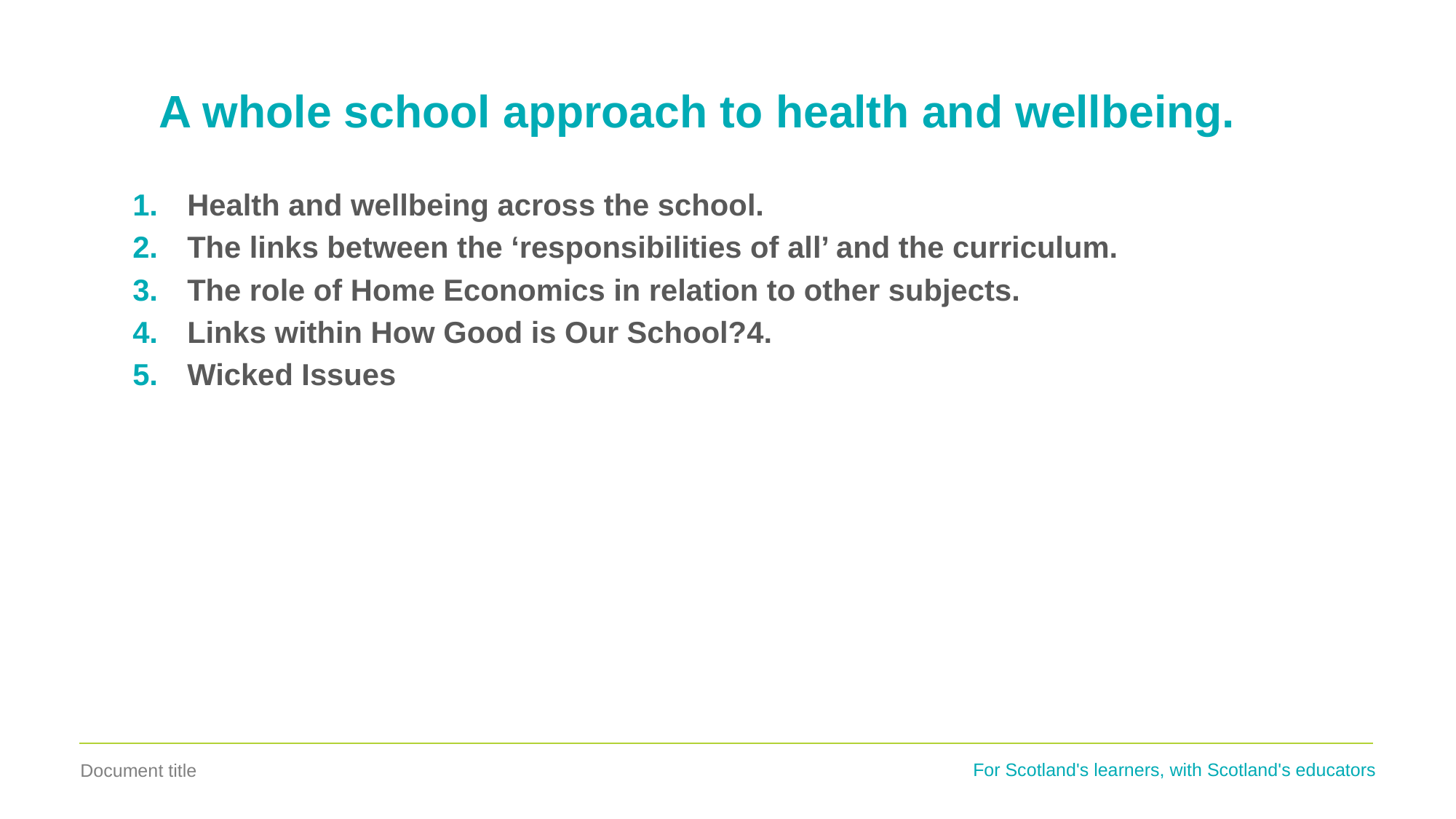

# A whole school approach to health and wellbeing.
Health and wellbeing across the school.
The links between the ‘responsibilities of all’ and the curriculum.
The role of Home Economics in relation to other subjects.
Links within How Good is Our School?4.
Wicked Issues